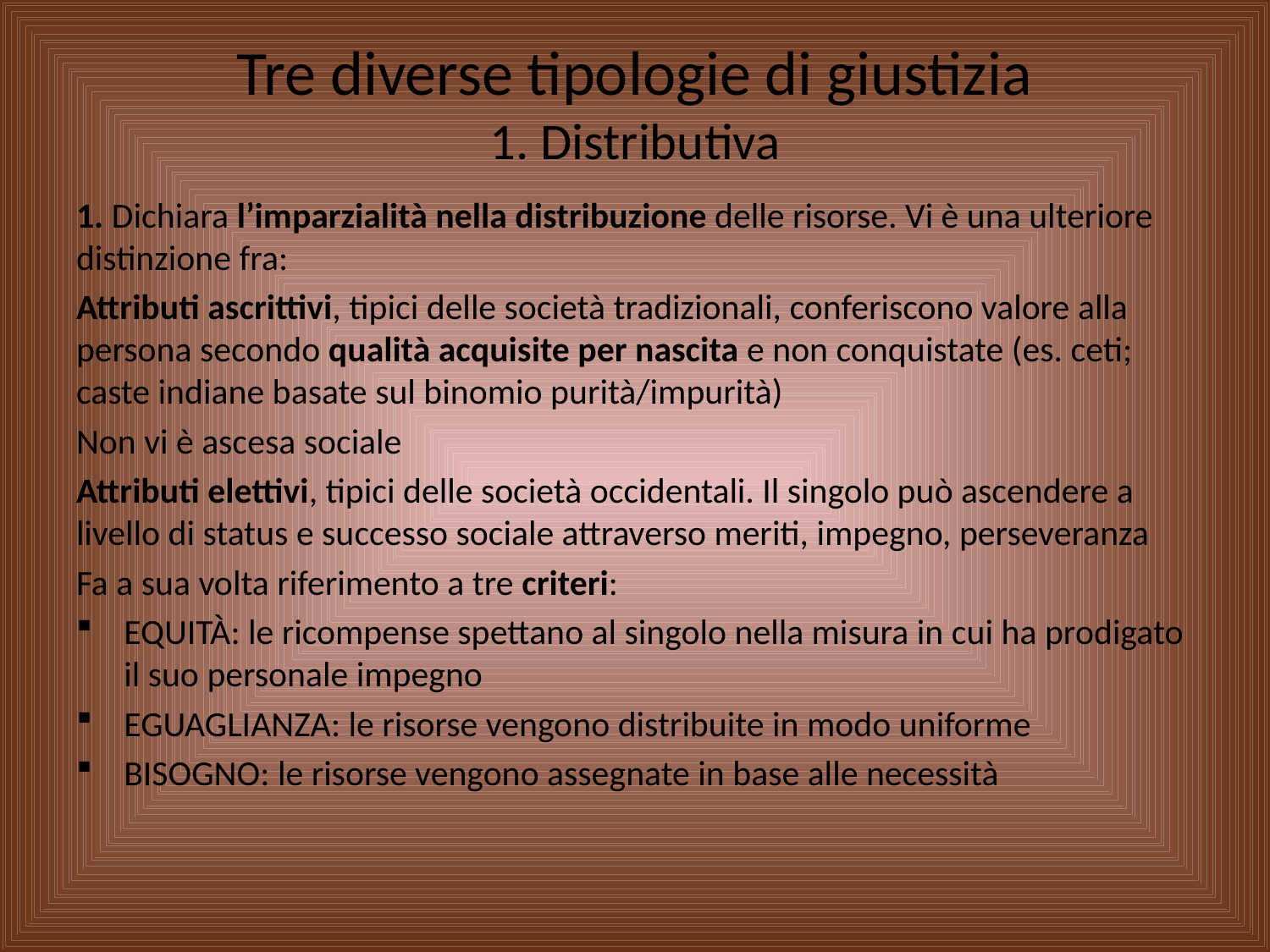

# Tre diverse tipologie di giustizia 1. Distributiva
1. Dichiara l’imparzialità nella distribuzione delle risorse. Vi è una ulteriore distinzione fra:
Attributi ascrittivi, tipici delle società tradizionali, conferiscono valore alla persona secondo qualità acquisite per nascita e non conquistate (es. ceti; caste indiane basate sul binomio purità/impurità)
Non vi è ascesa sociale
Attributi elettivi, tipici delle società occidentali. Il singolo può ascendere a livello di status e successo sociale attraverso meriti, impegno, perseveranza
Fa a sua volta riferimento a tre criteri:
EQUITÀ: le ricompense spettano al singolo nella misura in cui ha prodigato il suo personale impegno
EGUAGLIANZA: le risorse vengono distribuite in modo uniforme
BISOGNO: le risorse vengono assegnate in base alle necessità